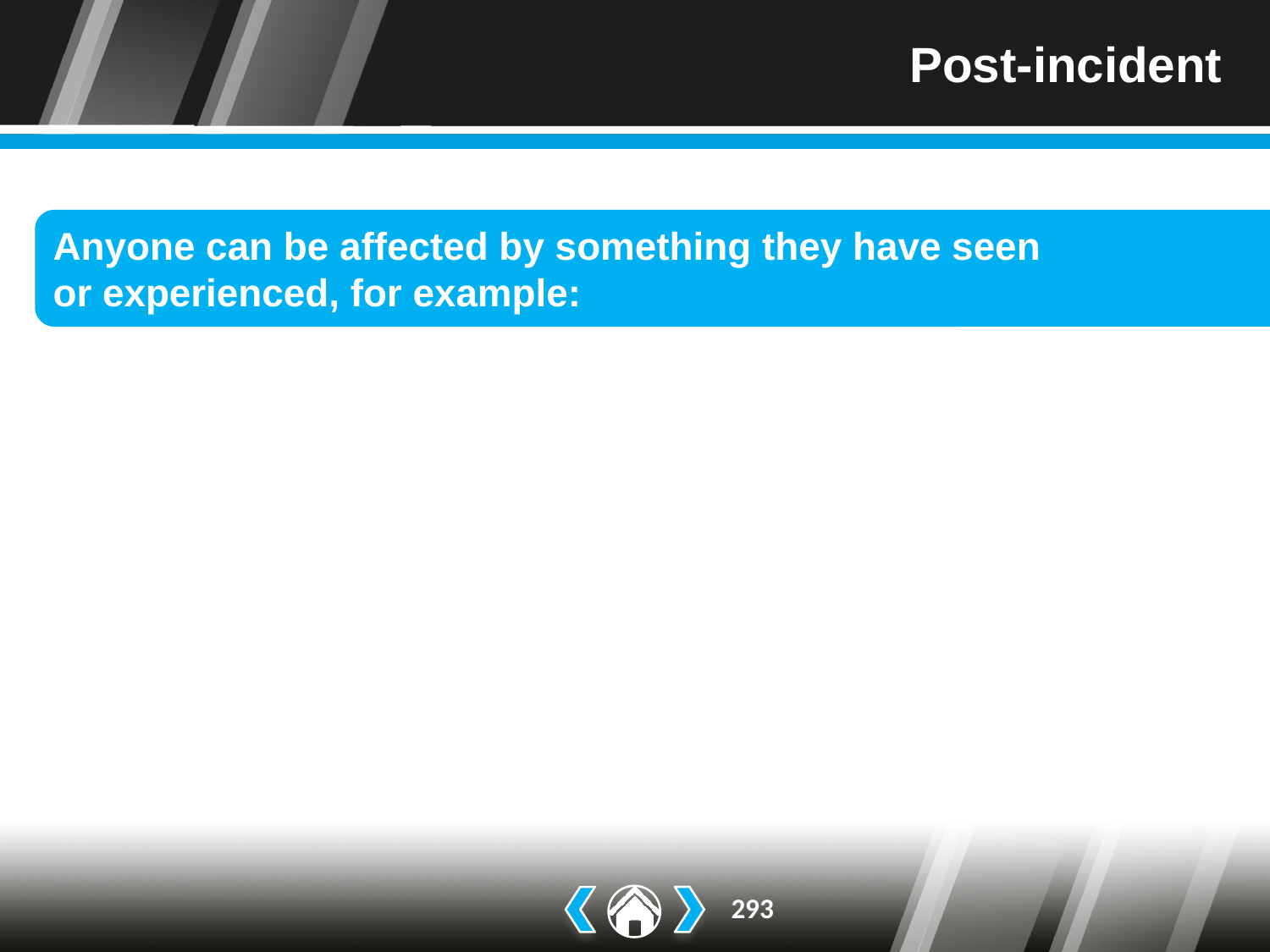

# Post-incident
Anyone can be affected by something they have seen
or experienced, for example:
violence in the workplace
a first-aid incident such as a heart attack or seizure
a traffic accident
serious injury from equipment
a lost child.